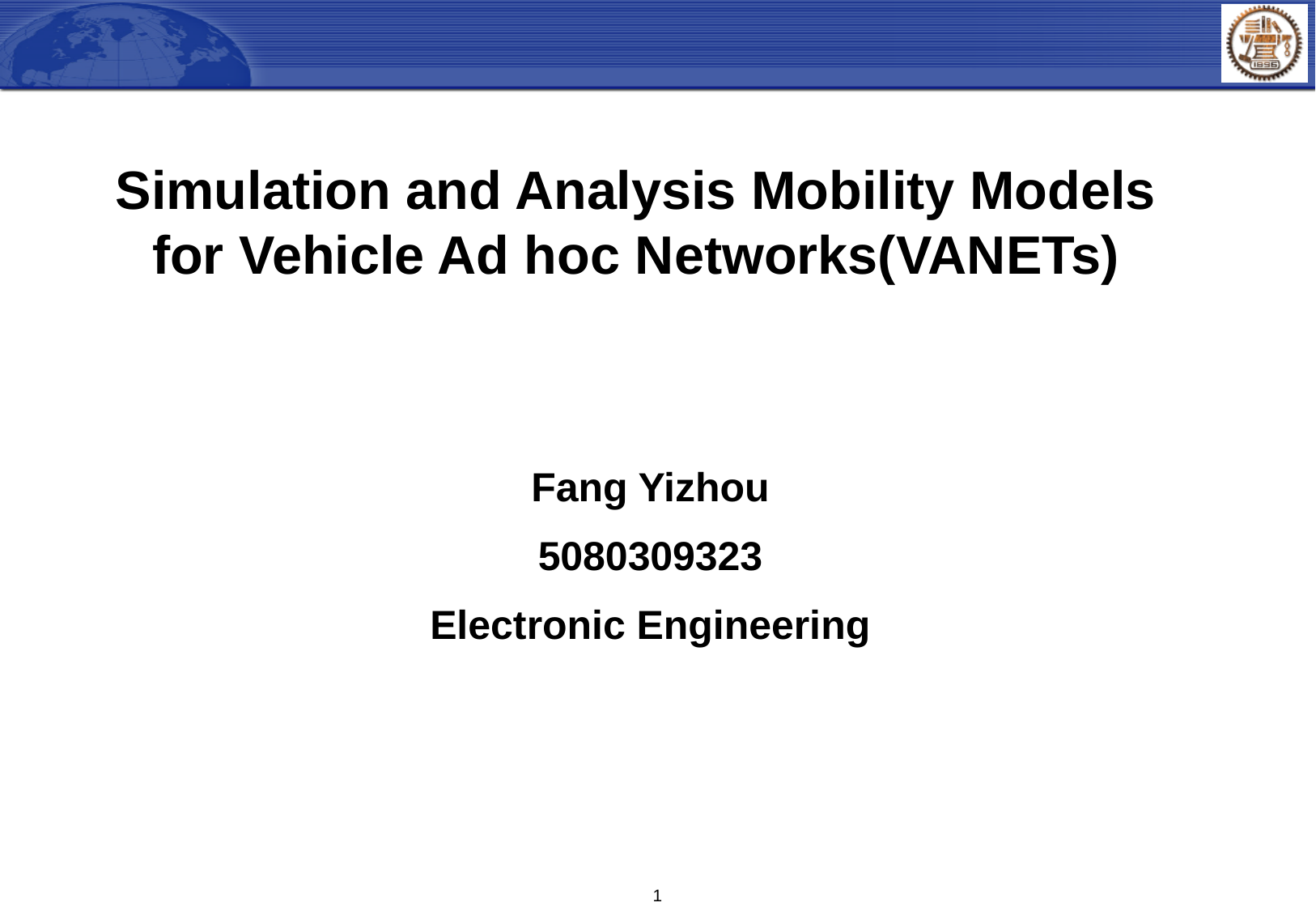

Simulation and Analysis Mobility Models for Vehicle Ad hoc Networks(VANETs)
Fang Yizhou
5080309323
Electronic Engineering
1